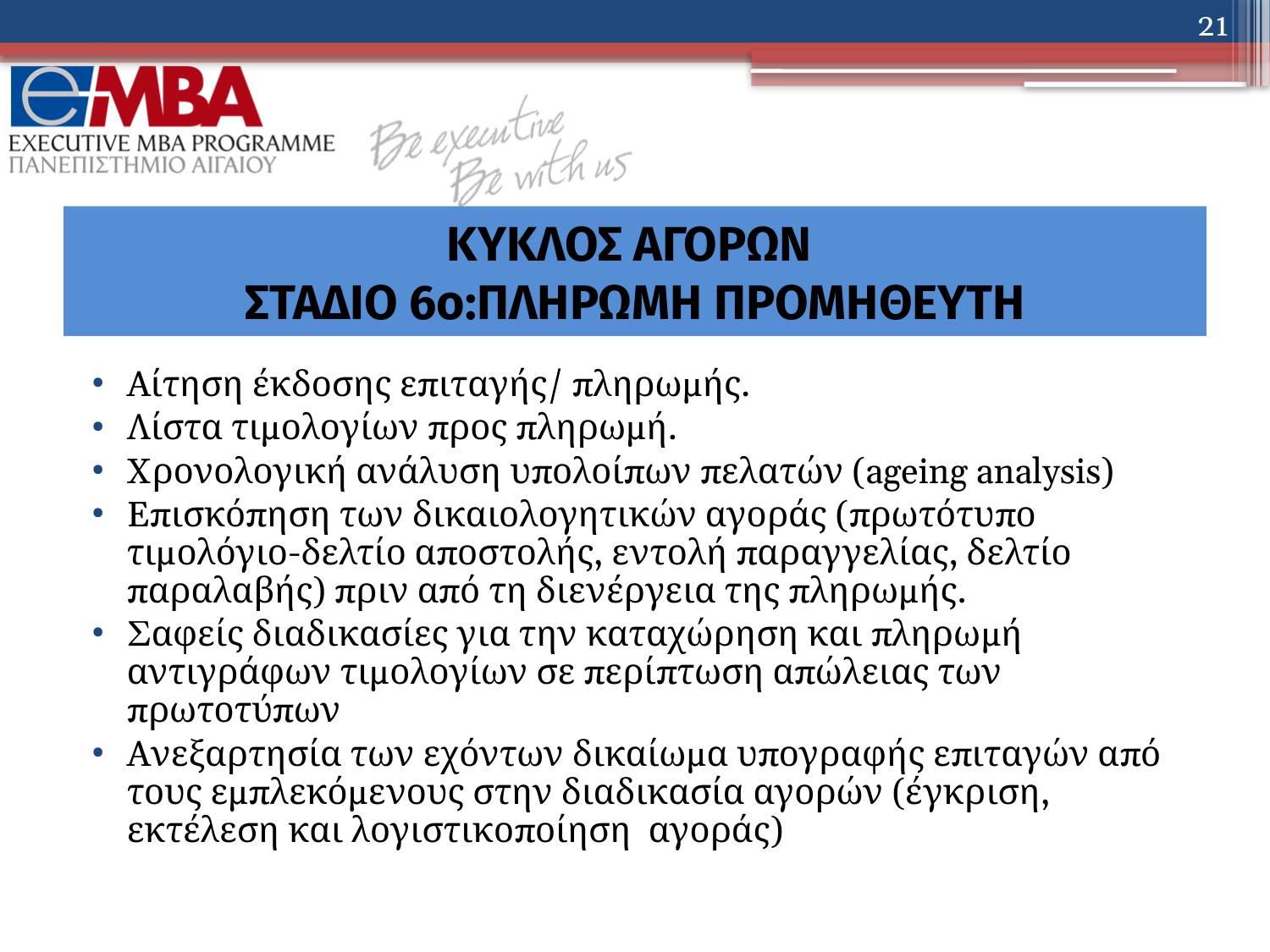

21
# ΚΥΚΛΟΣ ΑΓΟΡΩΝ ΣΤΑΔΙΟ 6ο:ΠΛΗΡΩΜΗ ΠΡΟΜΗΘΕΥΤΗ

Αίτηση έκδοσης επιταγής/ πληρωμής.
Λίστα τιμολογίων προς πληρωμή.
Χρονολογική ανάλυση υπολοίπων πελατών (ageing analysis)
Επισκόπηση των δικαιολογητικών αγοράς (πρωτότυπο τιμολόγιο-δελτίο αποστολής, εντολή παραγγελίας, δελτίο παραλαβής) πριν από τη διενέργεια της πληρωμής.
Σαφείς διαδικασίες για την καταχώρηση και πληρωμή αντιγράφων τιμολογίων σε περίπτωση απώλειας των πρωτοτύπων
Ανεξαρτησία των εχόντων δικαίωμα υπογραφής επιταγών από τους εμπλεκόμενους στην διαδικασία αγορών (έγκριση, εκτέλεση και λογιστικοποίηση  αγοράς)